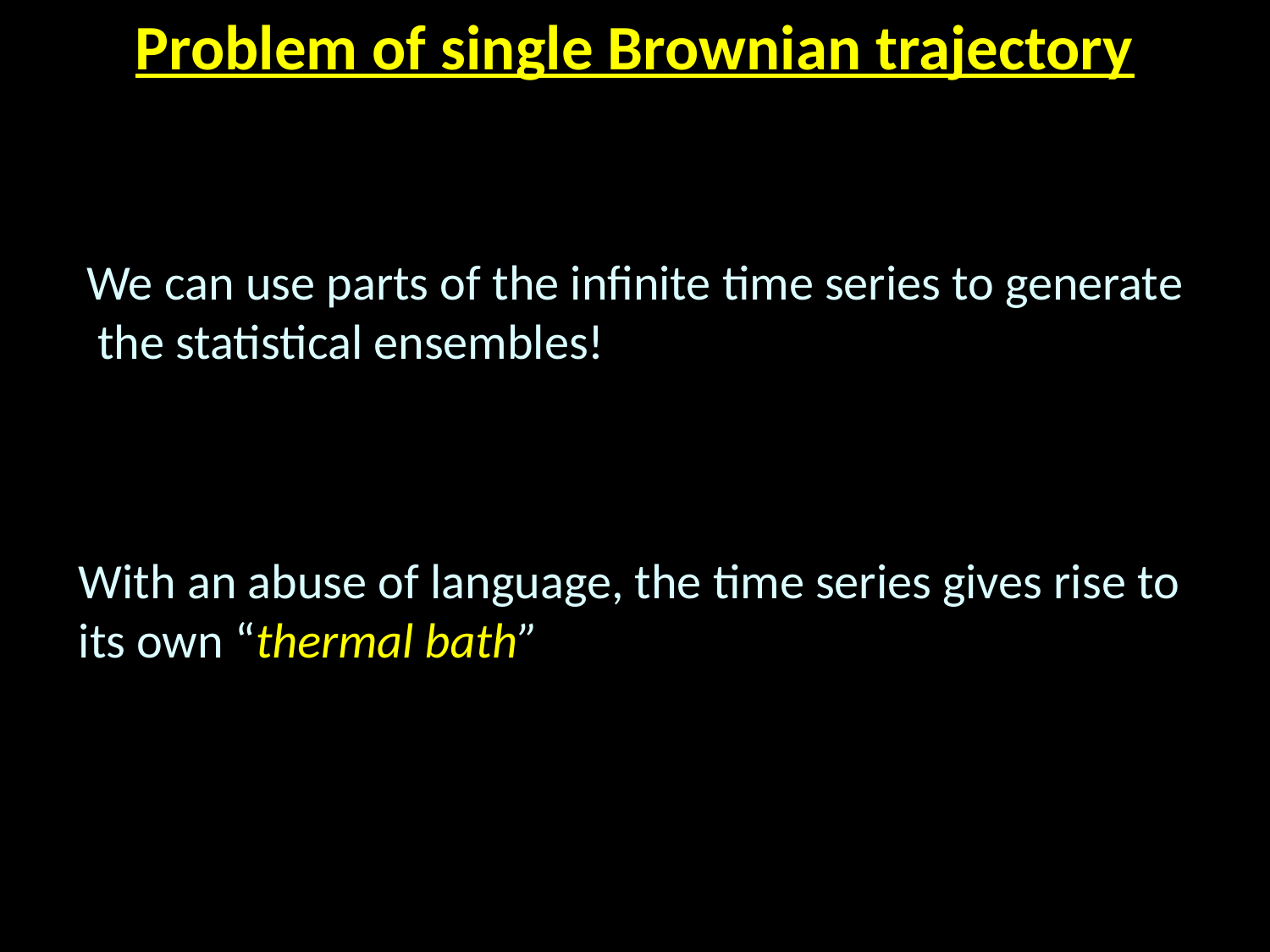

Problem of single Brownian trajectory
We can use parts of the infinite time series to generate
 the statistical ensembles!
With an abuse of language, the time series gives rise to
its own “thermal bath”